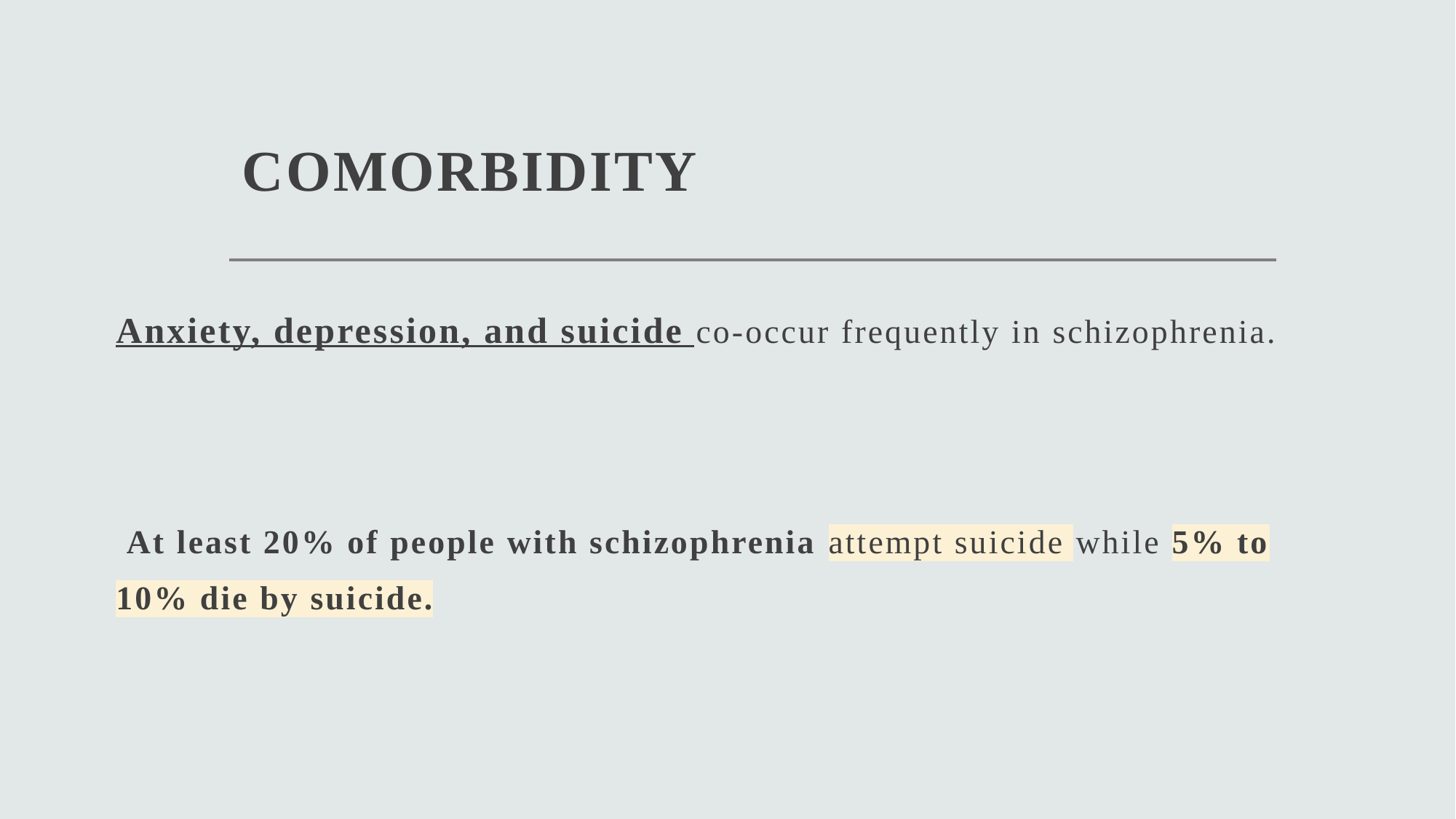

# COMORBIDITY
Anxiety, depression, and suicide co-occur frequently in schizophrenia.

 At least 20% of people with schizophrenia attempt suicide while 5% to 10% die by suicide.